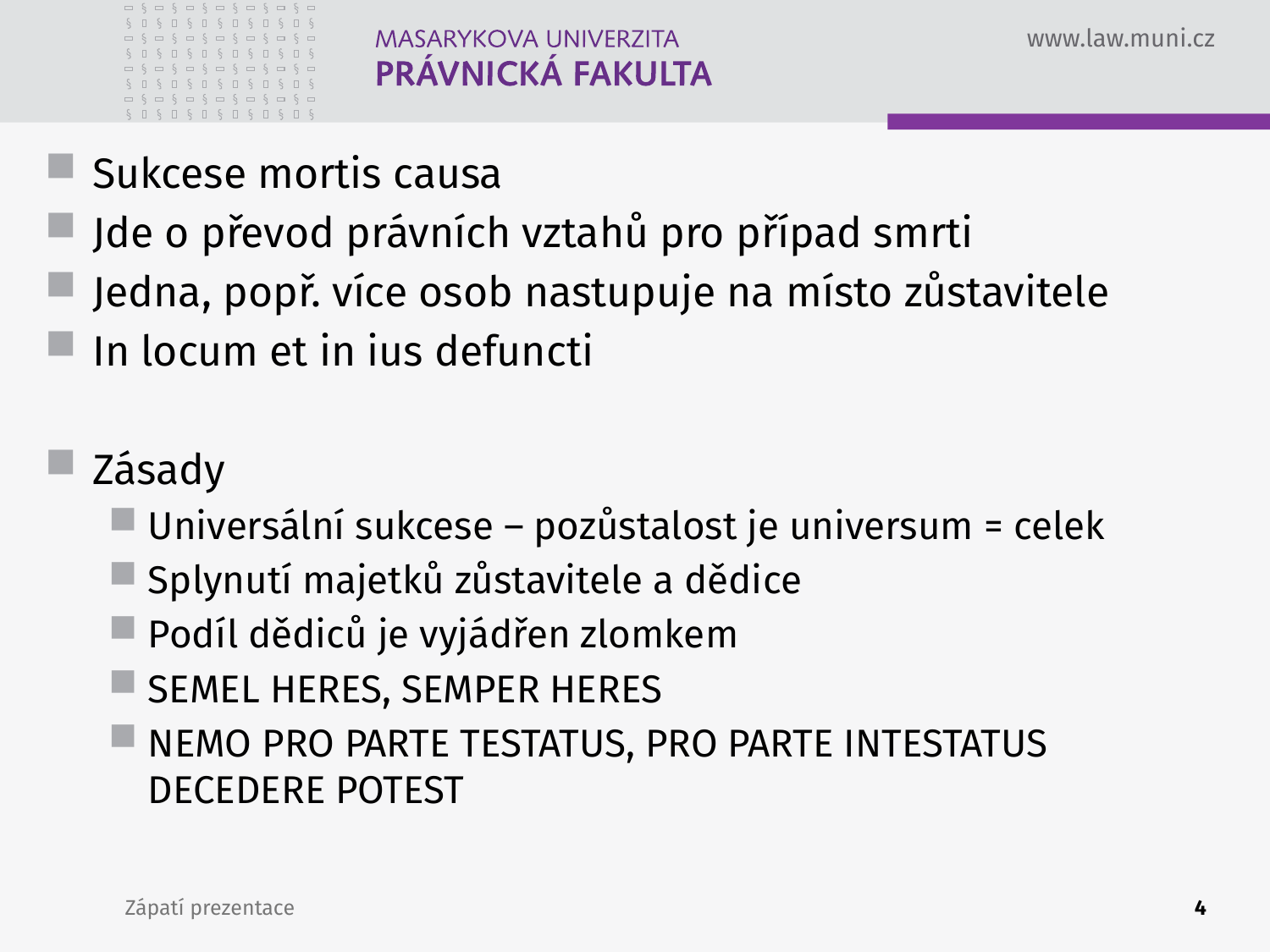

Sukcese mortis causa
Jde o převod právních vztahů pro případ smrti
Jedna, popř. více osob nastupuje na místo zůstavitele
In locum et in ius defuncti

Zásady
Universální sukcese – pozůstalost je universum = celek
Splynutí majetků zůstavitele a dědice
Podíl dědiců je vyjádřen zlomkem
SEMEL HERES, SEMPER HERES
NEMO PRO PARTE TESTATUS, PRO PARTE INTESTATUS DECEDERE POTEST
Zápatí prezentace
4